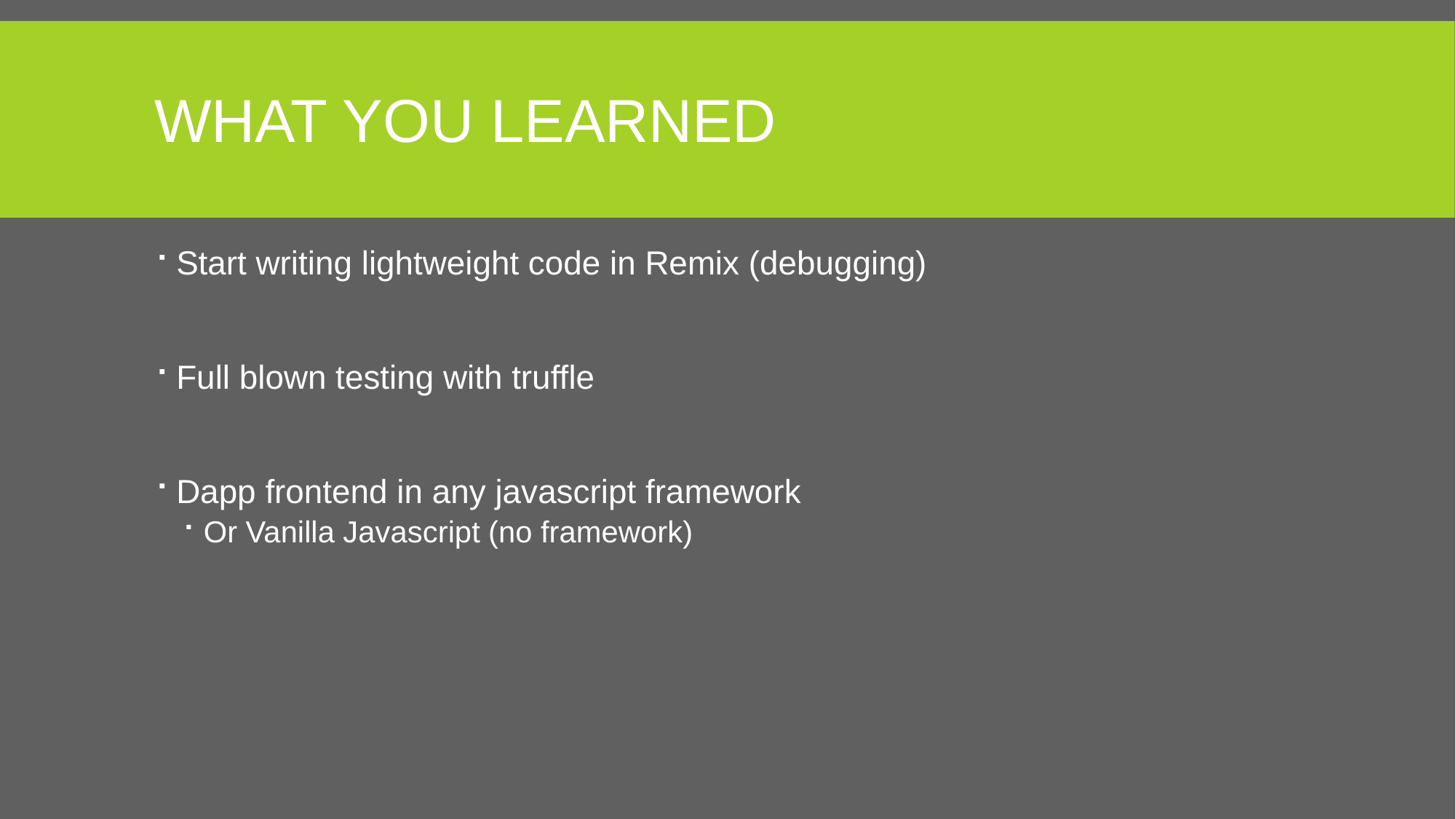

# What you learned
Start writing lightweight code in Remix (debugging)

Full blown testing with truffle

Dapp frontend in any javascript framework
Or Vanilla Javascript (no framework)